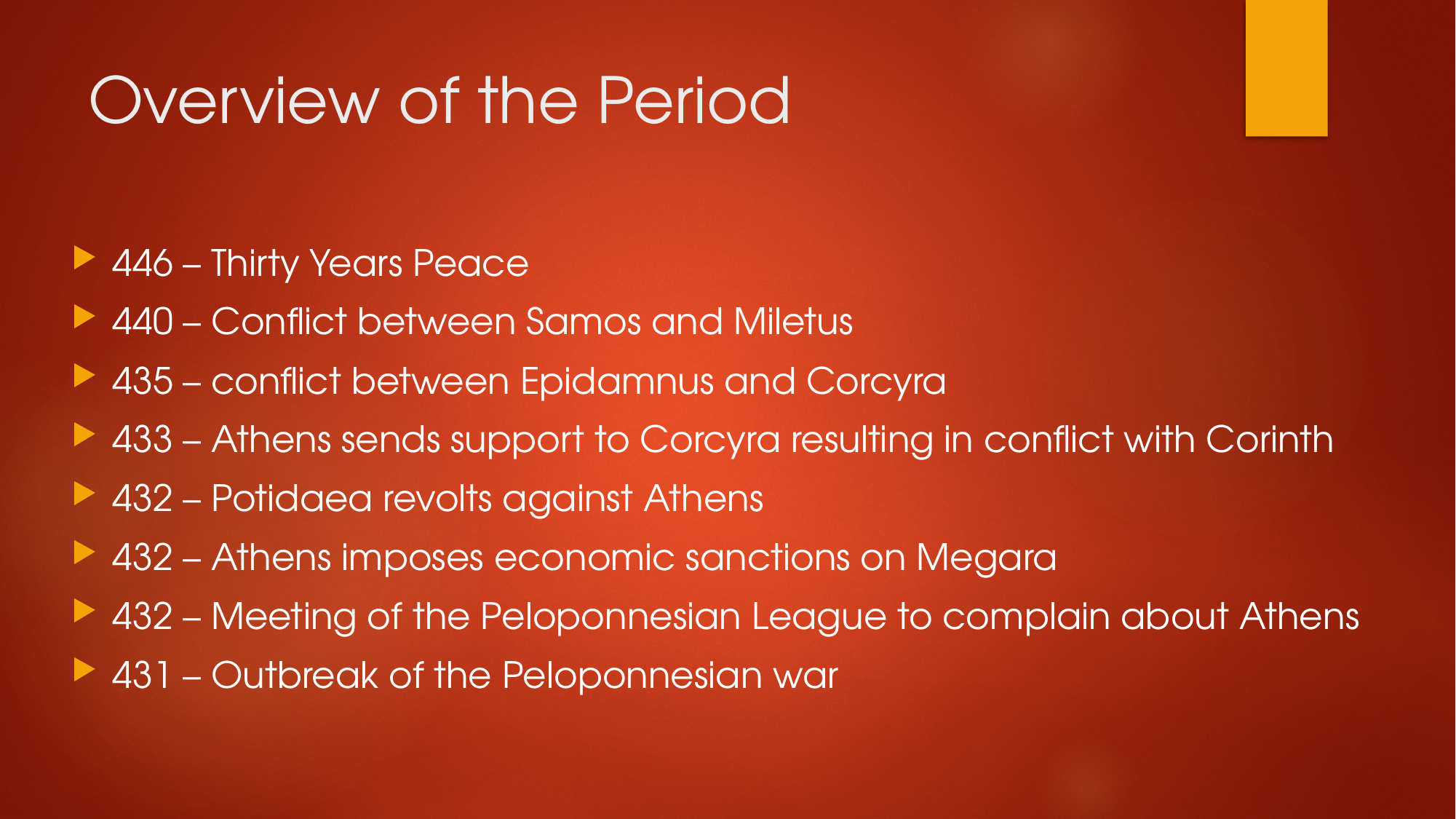

# Overview of the Period
446 – Thirty Years Peace
440 – Conflict between Samos and Miletus
435 – conflict between Epidamnus and Corcyra
433 – Athens sends support to Corcyra resulting in conflict with Corinth
432 – Potidaea revolts against Athens
432 – Athens imposes economic sanctions on Megara
432 – Meeting of the Peloponnesian League to complain about Athens
431 – Outbreak of the Peloponnesian war